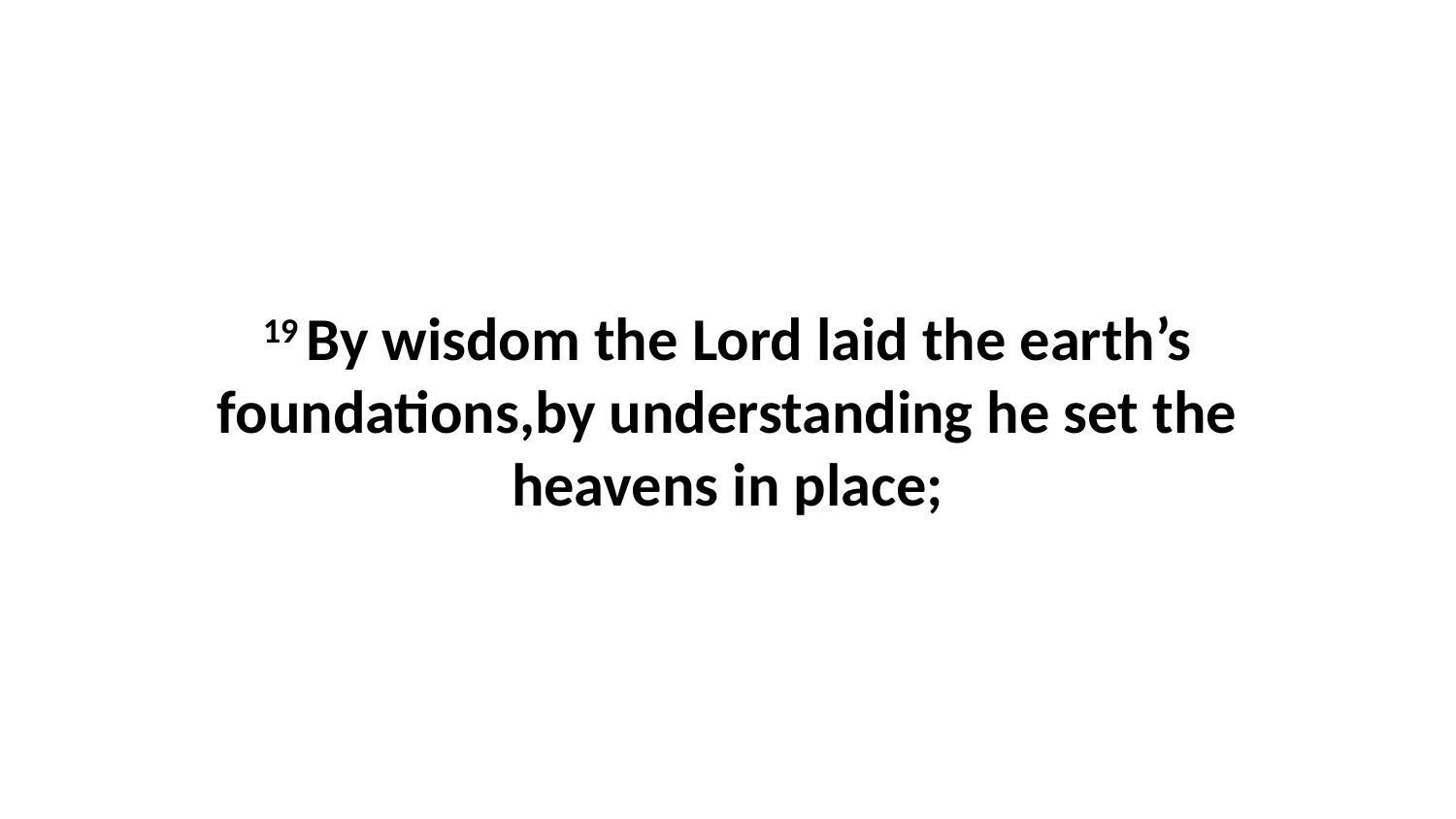

19 By wisdom the Lord laid the earth’s foundations,by understanding he set the heavens in place;